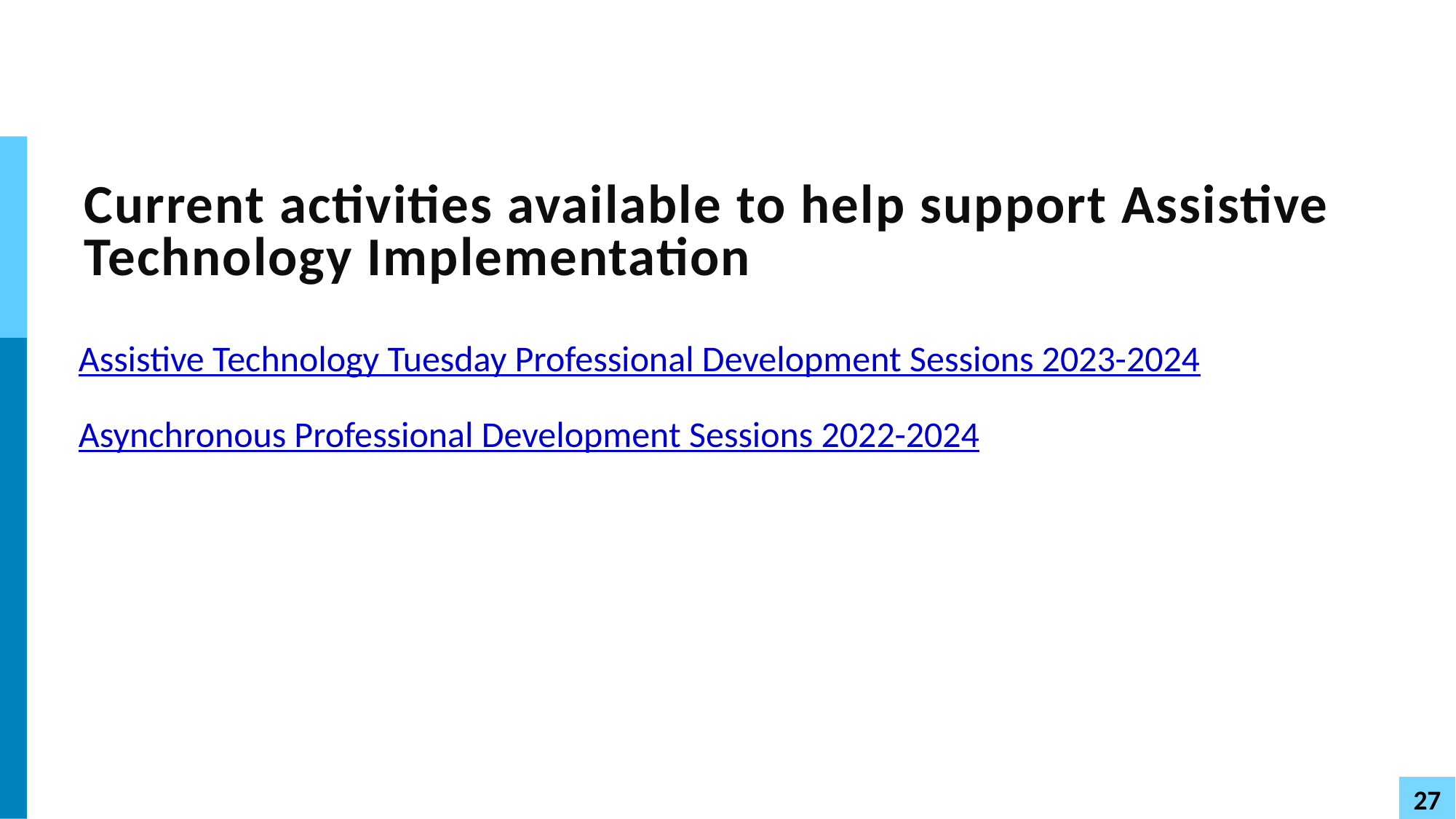

# Current activities available to help support Assistive Technology Implementation
Assistive Technology Tuesday Professional Development Sessions 2023-2024
Asynchronous Professional Development Sessions 2022-2024